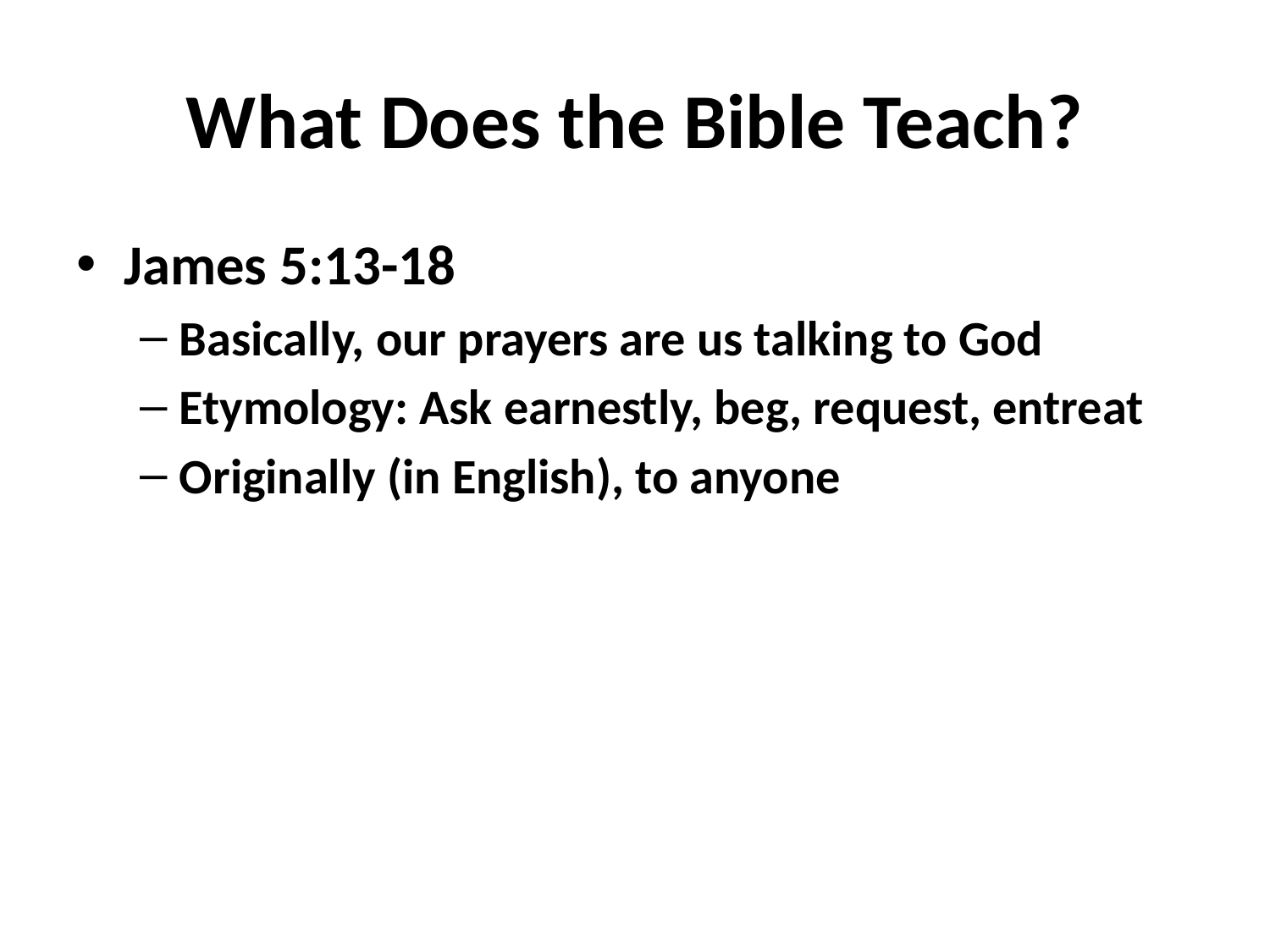

# What Does the Bible Teach?
James 5:13-18
Basically, our prayers are us talking to God
Etymology: Ask earnestly, beg, request, entreat
Originally (in English), to anyone